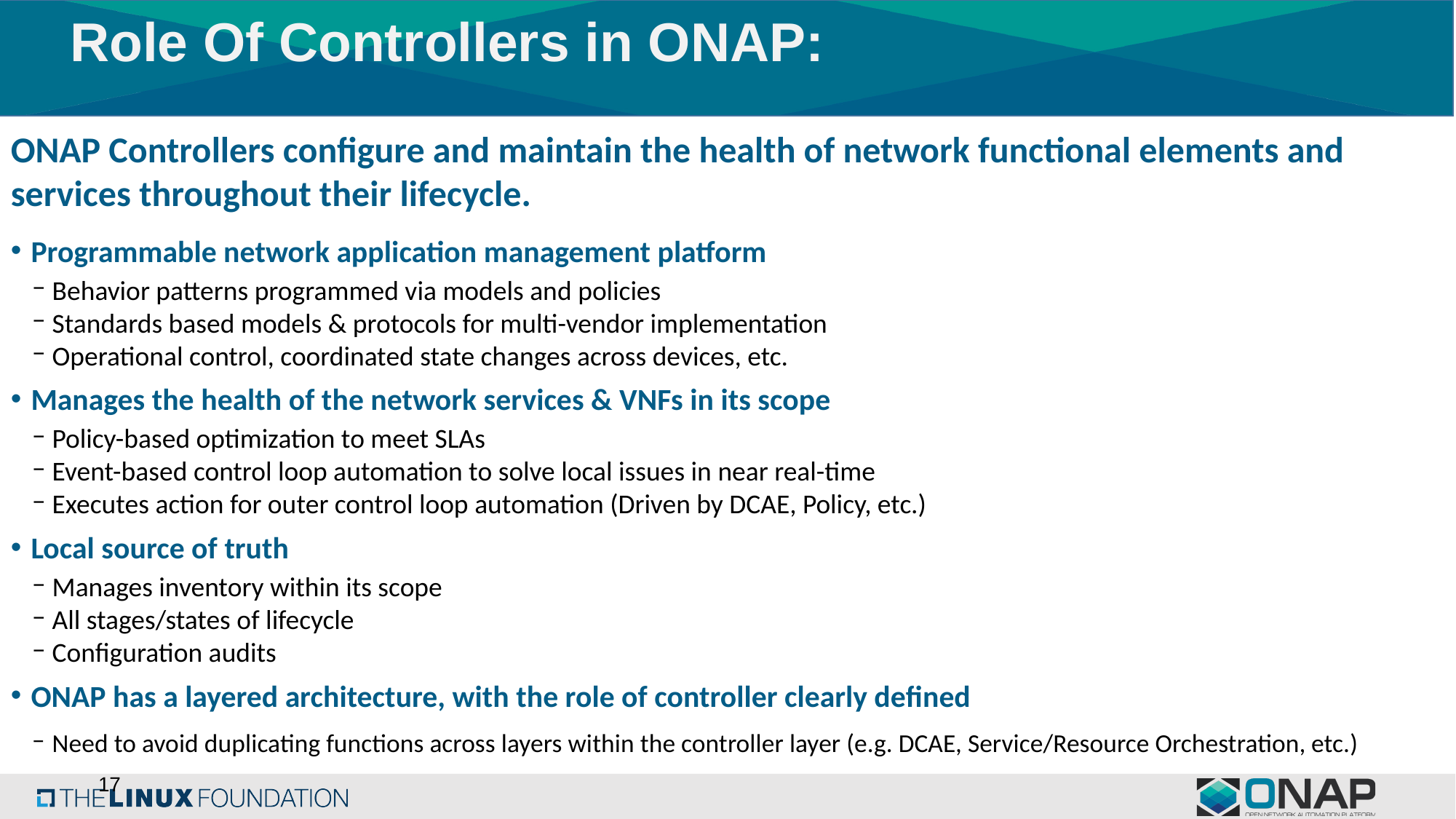

# Role Of Controllers in ONAP:
ONAP Controllers configure and maintain the health of network functional elements and services throughout their lifecycle.
Programmable network application management platform
Behavior patterns programmed via models and policies
Standards based models & protocols for multi-vendor implementation
Operational control, coordinated state changes across devices, etc.
Manages the health of the network services & VNFs in its scope
Policy-based optimization to meet SLAs
Event-based control loop automation to solve local issues in near real-time
Executes action for outer control loop automation (Driven by DCAE, Policy, etc.)
Local source of truth
Manages inventory within its scope
All stages/states of lifecycle
Configuration audits
ONAP has a layered architecture, with the role of controller clearly defined
Need to avoid duplicating functions across layers within the controller layer (e.g. DCAE, Service/Resource Orchestration, etc.)